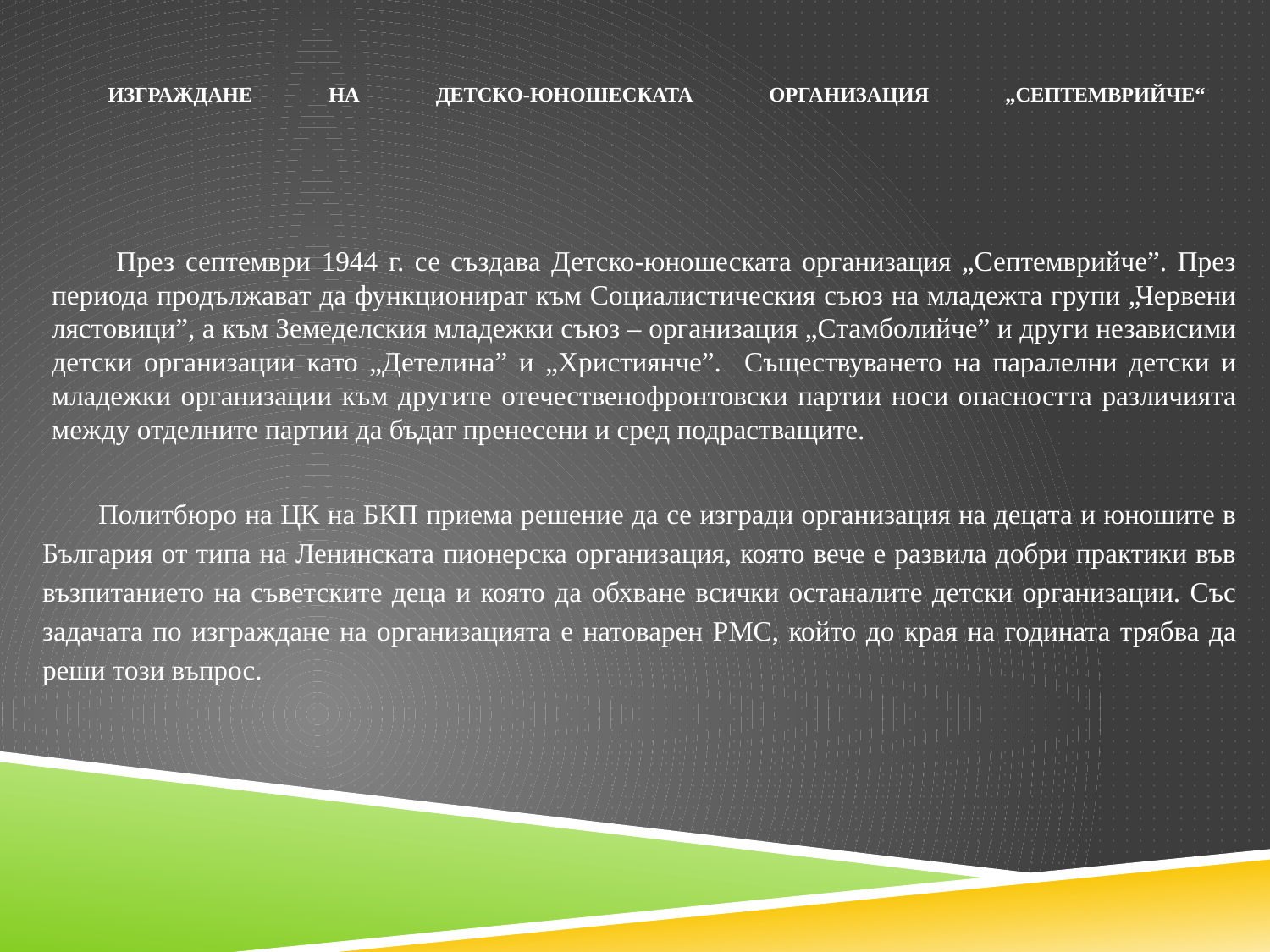

# изграждане на Детско-юношеската организация „Септемврийче“

      През септември 1944 г. се създава Детско-юношеската организация „Септемврийче”. През периода продължават да функционират към Социалистическия съюз на младежта групи „Червени лястовици”, а към Земеделския младежки съюз – организация „Стамболийче” и други независими детски организации като „Детелина” и „Християнче”.  Съществуването на паралелни детски и младежки организации към другите отечественофронтовски партии носи опасността различията между отделните партии да бъдат пренесени и сред подрастващите.

       Политбюро на ЦК на БКП приема решение да се изгради организация на децата и юношите в България от типа на Ленинската пионерска организация, която вече е развила добри практики във възпитанието на съветските деца и която да обхване всички останалите детски организации. Със задачата по изграждане на организацията е натоварен РМС, който до края на годината трябва да реши този въпрос.